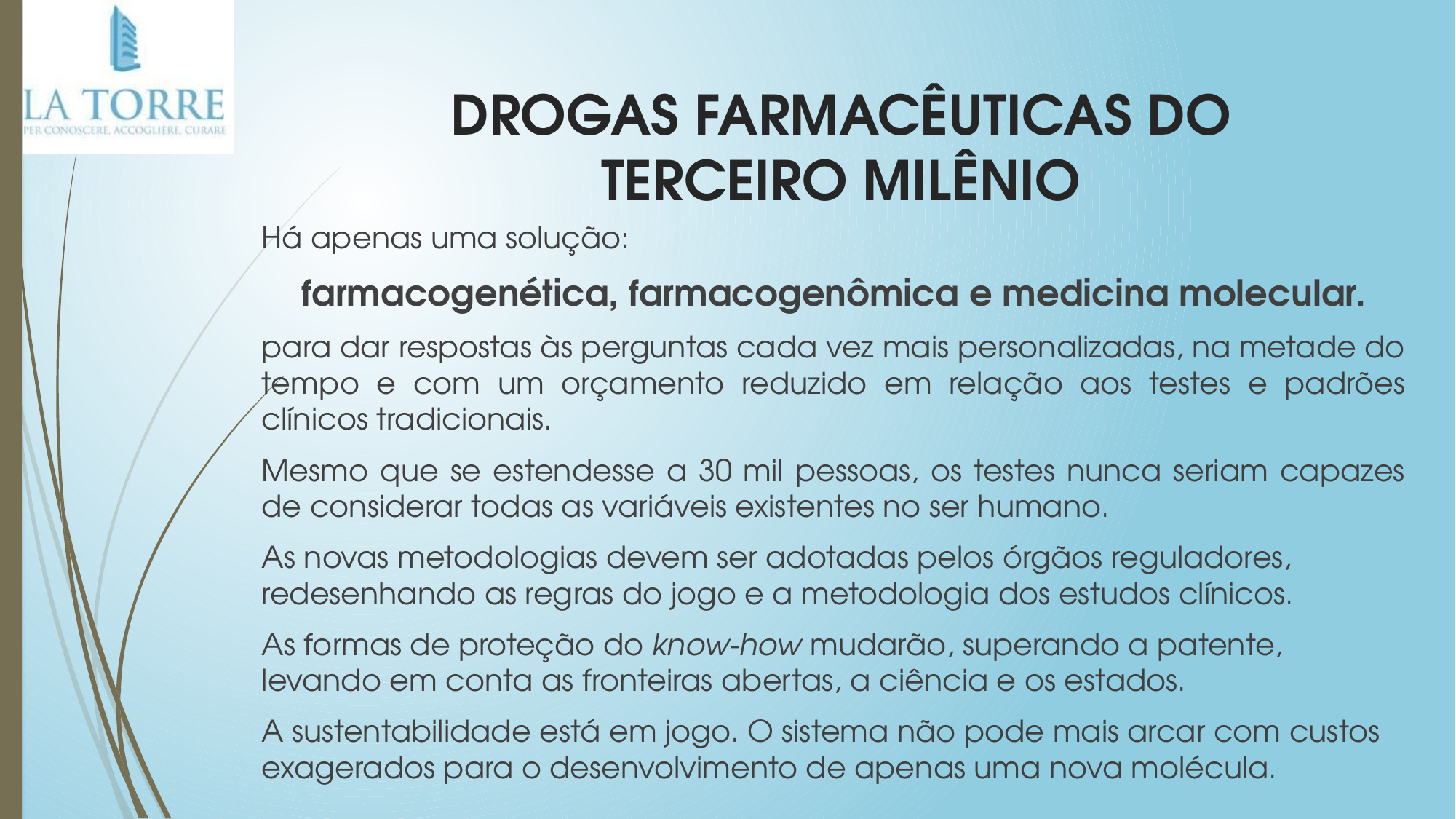

# DROGAS FARMACÊUTICAS DO TERCEIRO MILÊNIO
Há apenas uma solução:
farmacogenética, farmacogenômica e medicina molecular.
para dar respostas às perguntas cada vez mais personalizadas, na metade do tempo e com um orçamento reduzido em relação aos testes e padrões clínicos tradicionais.
Mesmo que se estendesse a 30 mil pessoas, os testes nunca seriam capazes de considerar todas as variáveis existentes no ser humano.
As novas metodologias devem ser adotadas pelos órgãos reguladores, redesenhando as regras do jogo e a metodologia dos estudos clínicos.
As formas de proteção do know-how mudarão, superando a patente, levando em conta as fronteiras abertas, a ciência e os estados.
A sustentabilidade está em jogo. O sistema não pode mais arcar com custos exagerados para o desenvolvimento de apenas uma nova molécula.